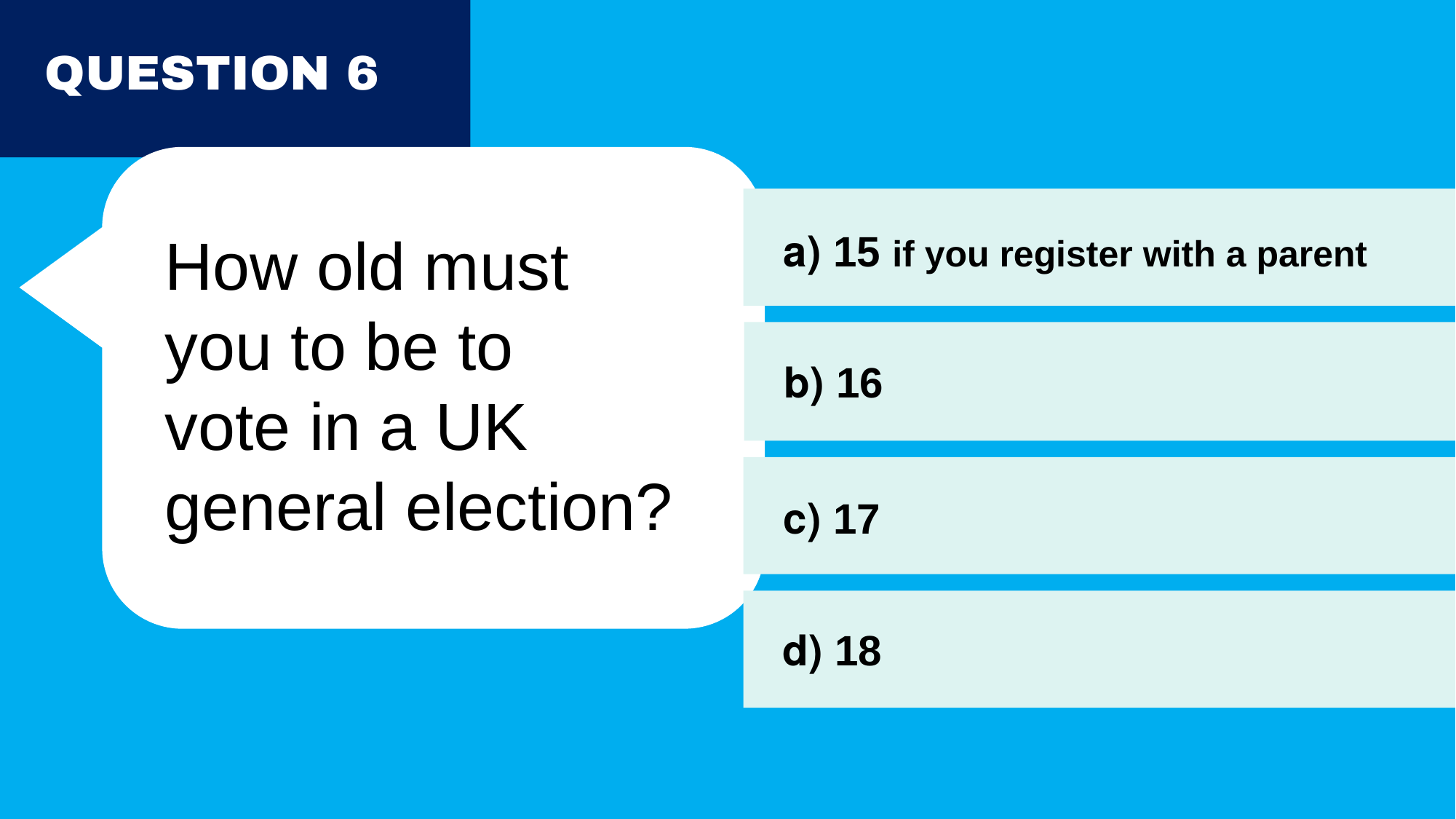

QUESTION 6

How old must you to be to
vote in a UK
general election?
a) 15 if you register with a parent

b) 16

c) 17

d) 18